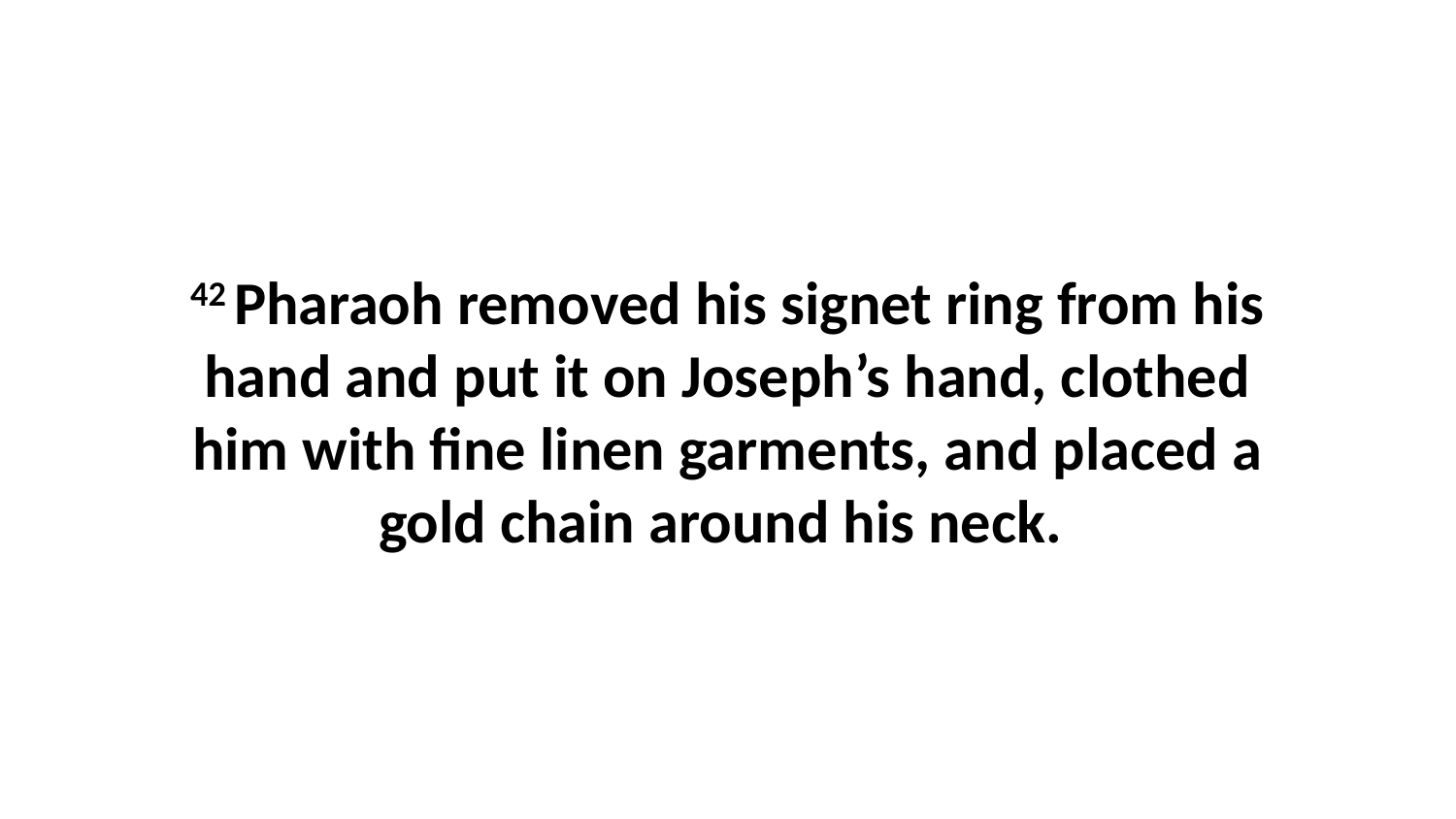

42 Pharaoh removed his signet ring from his hand and put it on Joseph’s hand, clothed him with fine linen garments, and placed a gold chain around his neck.